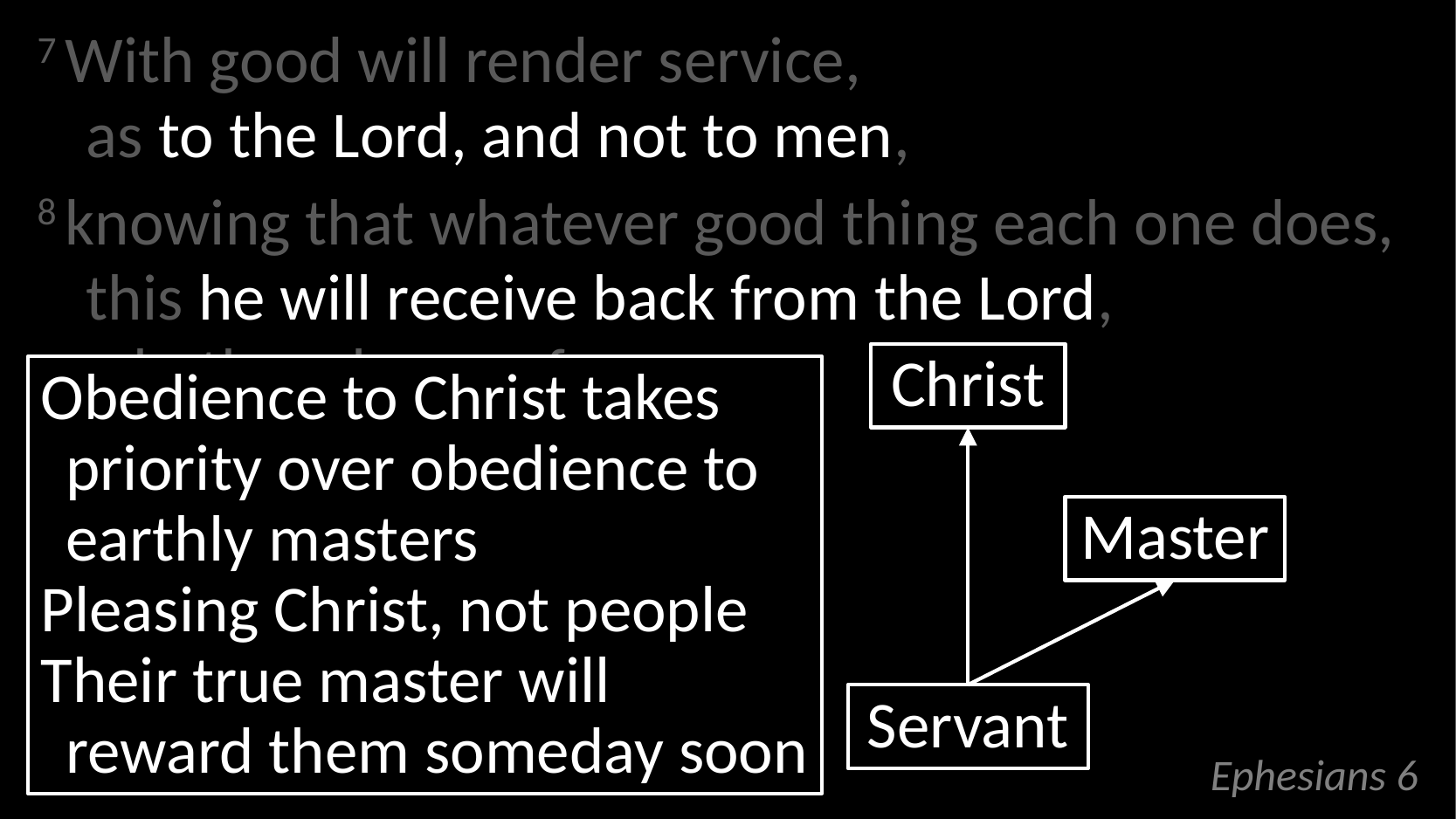

7 With good will render service,
as to the Lord, and not to men,
8 knowing that whatever good thing each one does, this he will receive back from the Lord,
whether slave or free.
Christ
Obedience to Christ takes priority over obedience to earthly masters
Pleasing Christ, not people
Their true master will reward them someday soon
Master
Servant
# Ephesians 6